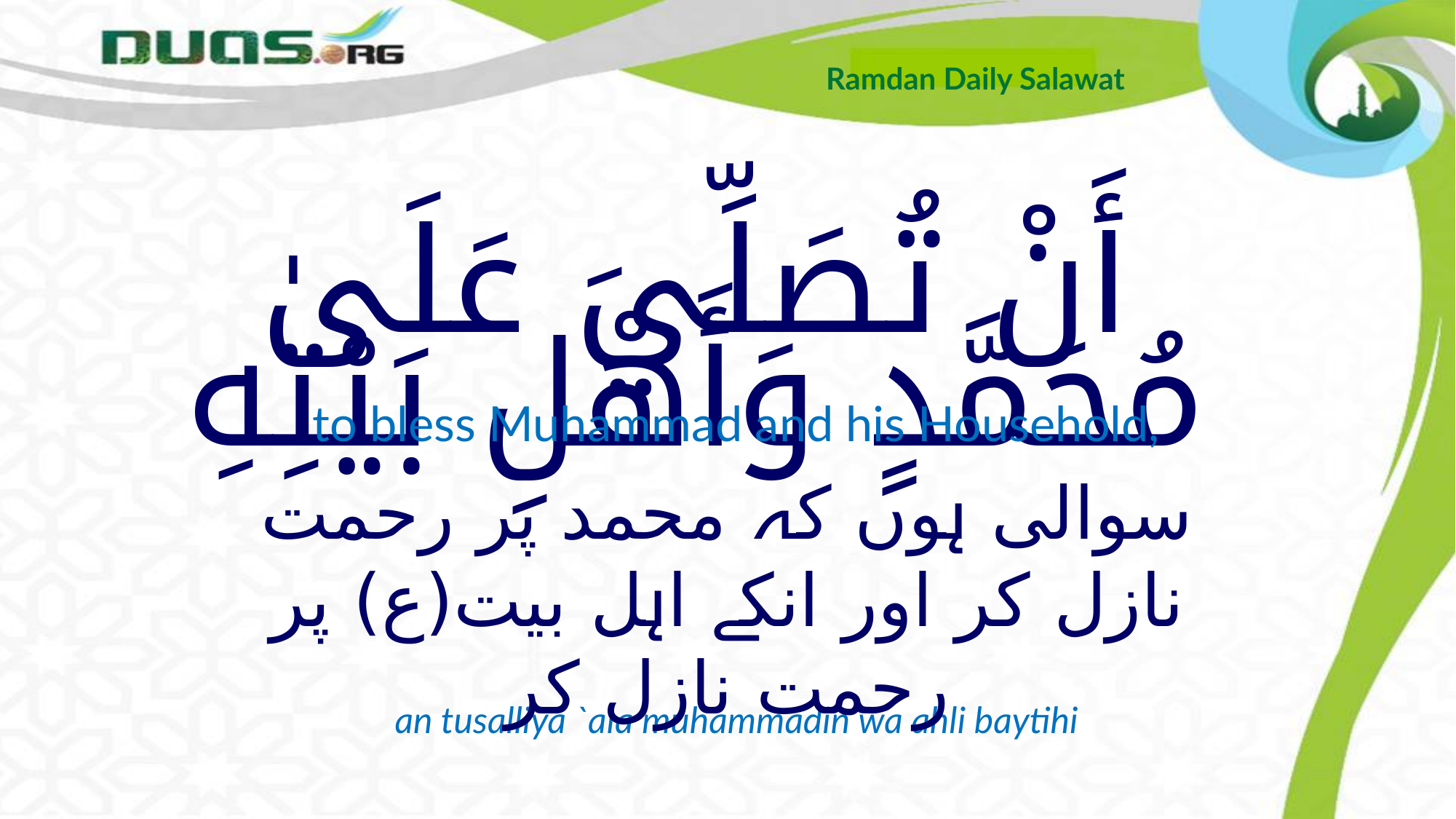

Ramdan Daily Salawat

# أَنْ تُصَلِّيَ عَلَىٰ مُحَمَّدٍ وَأَهْلِ بَيْتِهِ
to bless Muhammad and his Household,

سوالی ہوں کہ محمد پر رحمت نازل کر اور انکے اہل بیت(ع) پر رحمت نازل کر
an tusalliya `ala muhammadin wa ahli baytihi